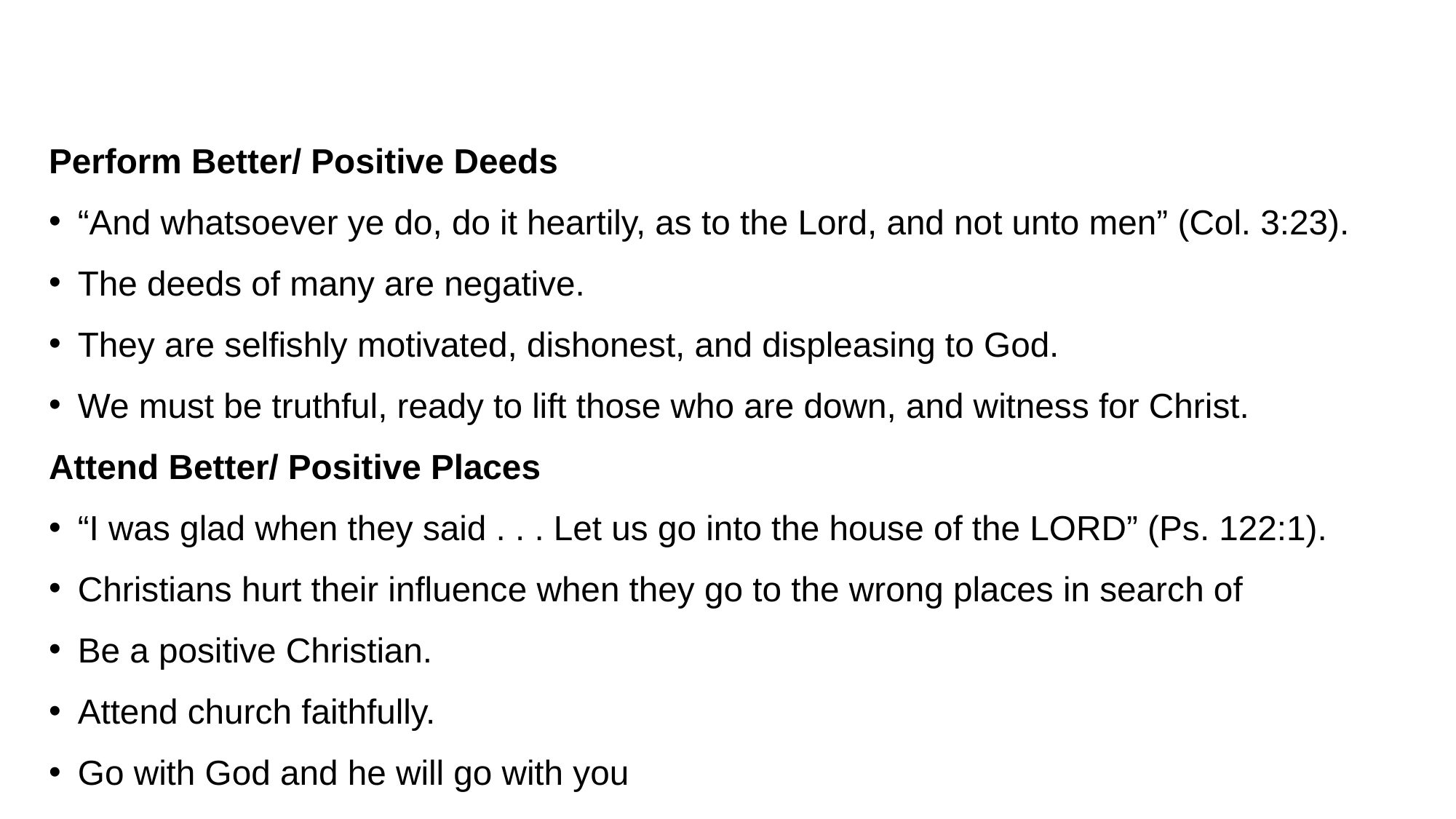

#
Perform Better/ Positive Deeds
“And whatsoever ye do, do it heartily, as to the Lord, and not unto men” (Col. 3:23).
The deeds of many are negative.
They are selfishly motivated, dishonest, and displeasing to God.
We must be truthful, ready to lift those who are down, and witness for Christ.
Attend Better/ Positive Places
“I was glad when they said . . . Let us go into the house of the LORD” (Ps. 122:1).
Christians hurt their influence when they go to the wrong places in search of
Be a positive Christian.
Attend church faithfully.
Go with God and he will go with you